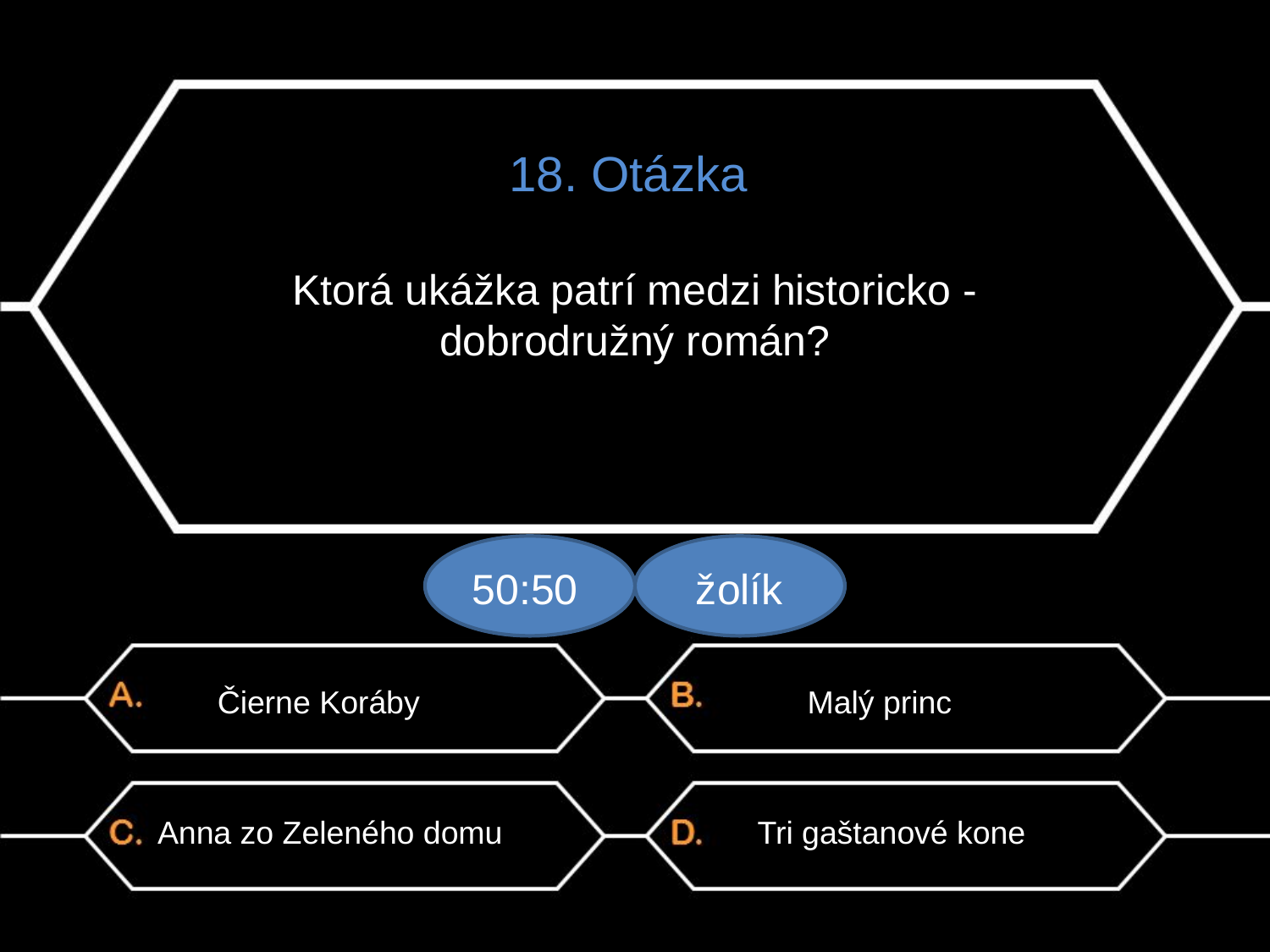

18. Otázka
Ktorá ukážka patrí medzi historicko -
dobrodružný román?

50:50          žolík
Čierne Koráby
Malý princ
Anna zo Zeleného domu
Tri gaštanové kone